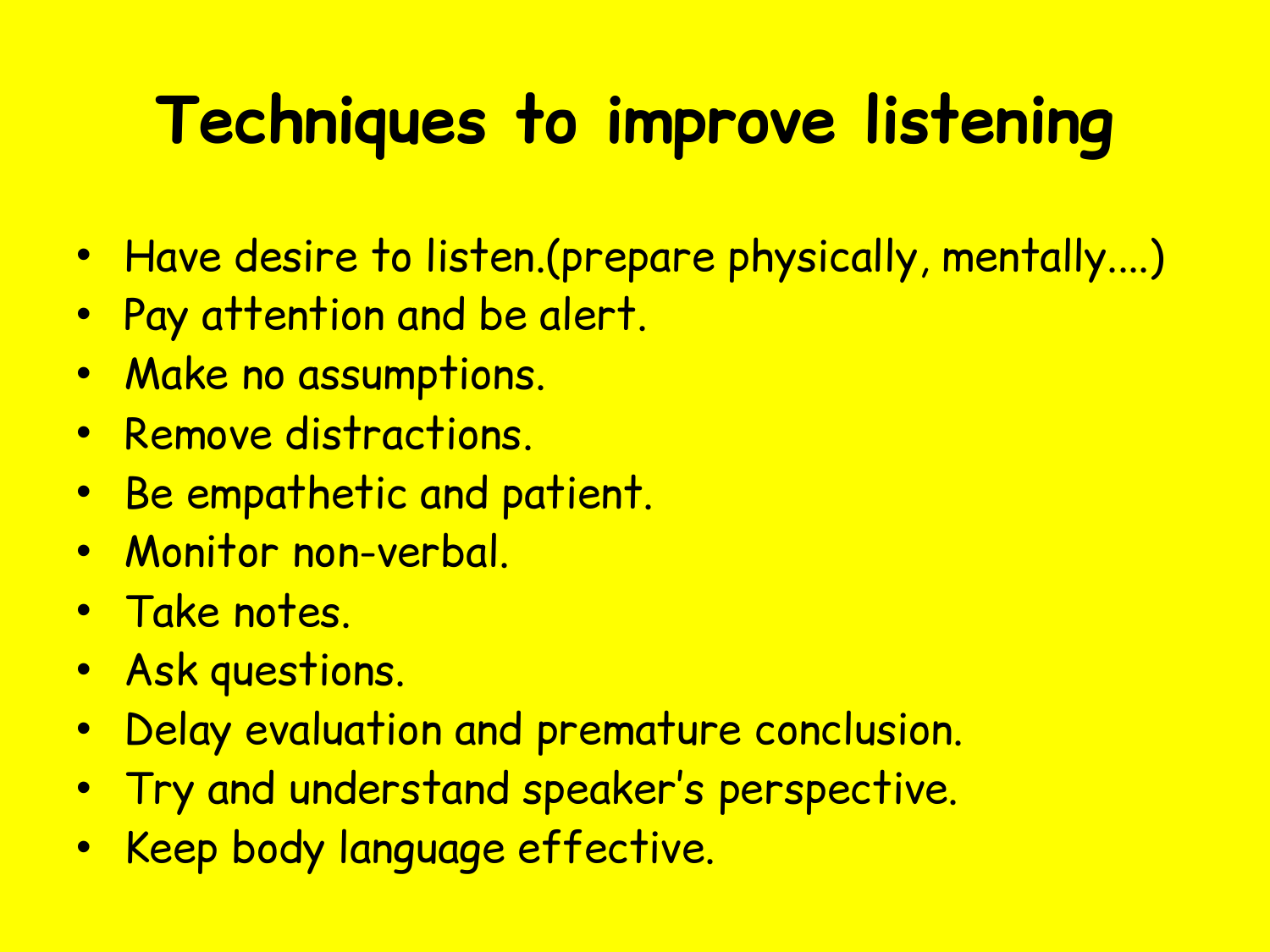

# Techniques to improve listening
Have desire to listen.(prepare physically, mentally....)
Pay attention and be alert.
Make no assumptions.
Remove distractions.
Be empathetic and patient.
Monitor non-verbal.
Take notes.
Ask questions.
Delay evaluation and premature conclusion.
Try and understand speaker’s perspective.
Keep body language effective.